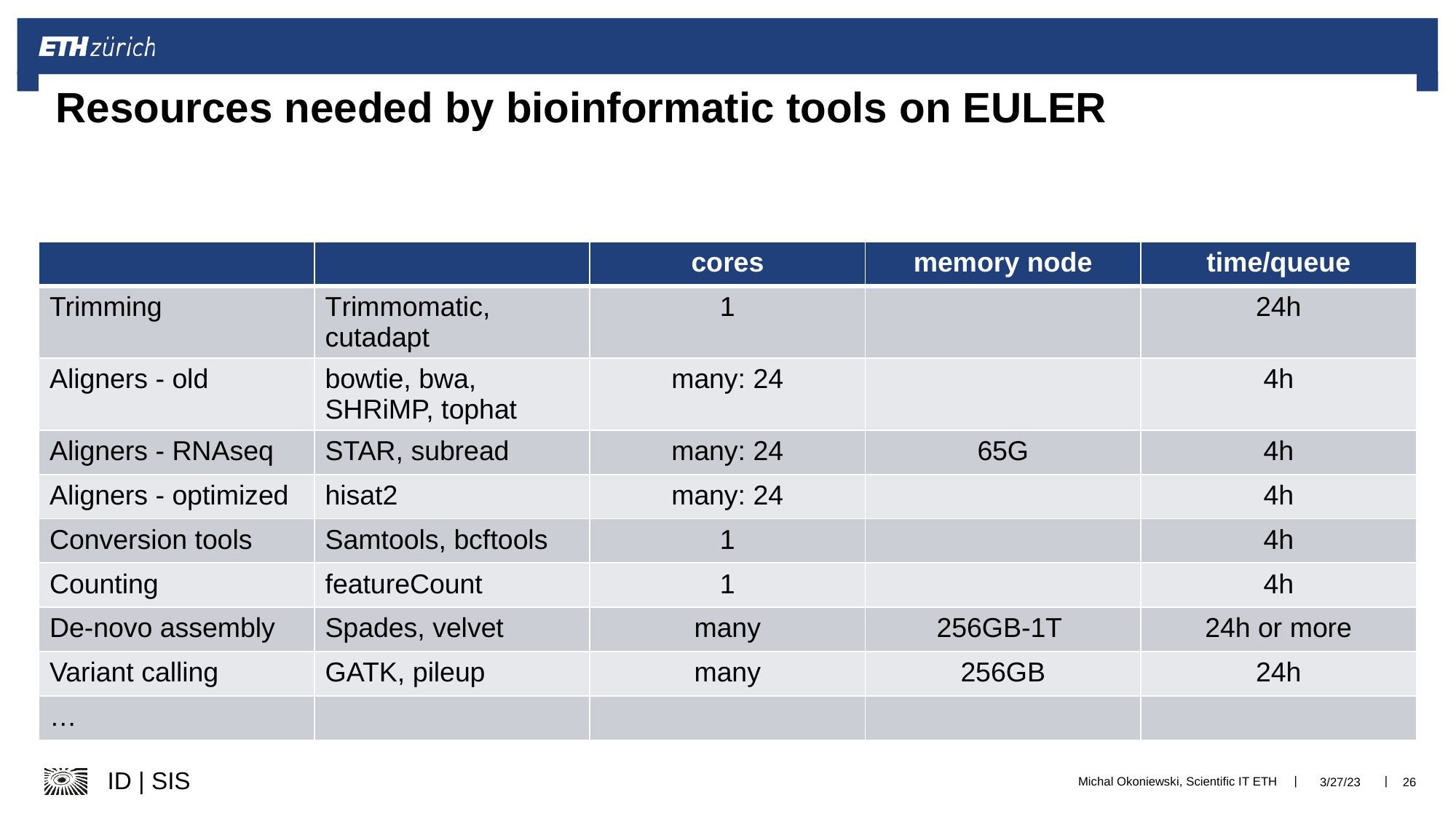

# Resources needed by bioinformatic tools on EULER
|  |  | cores | memory node | time/queue |
| --- | --- | --- | --- | --- |
| Trimming | Trimmomatic, cutadapt | 1 |  | 24h |
| Aligners - old | bowtie, bwa, SHRiMP, tophat | many: 24 |  | 4h |
| Aligners - RNAseq | STAR, subread | many: 24 | 65G | 4h |
| Aligners - optimized | hisat2 | many: 24 |  | 4h |
| Conversion tools | Samtools, bcftools | 1 |  | 4h |
| Counting | featureCount | 1 |  | 4h |
| De-novo assembly | Spades, velvet | many | 256GB-1T | 24h or more |
| Variant calling | GATK, pileup | many | 256GB | 24h |
| … |  |  |  |  |
Michal Okoniewski, Scientific IT ETH
3/27/23
26